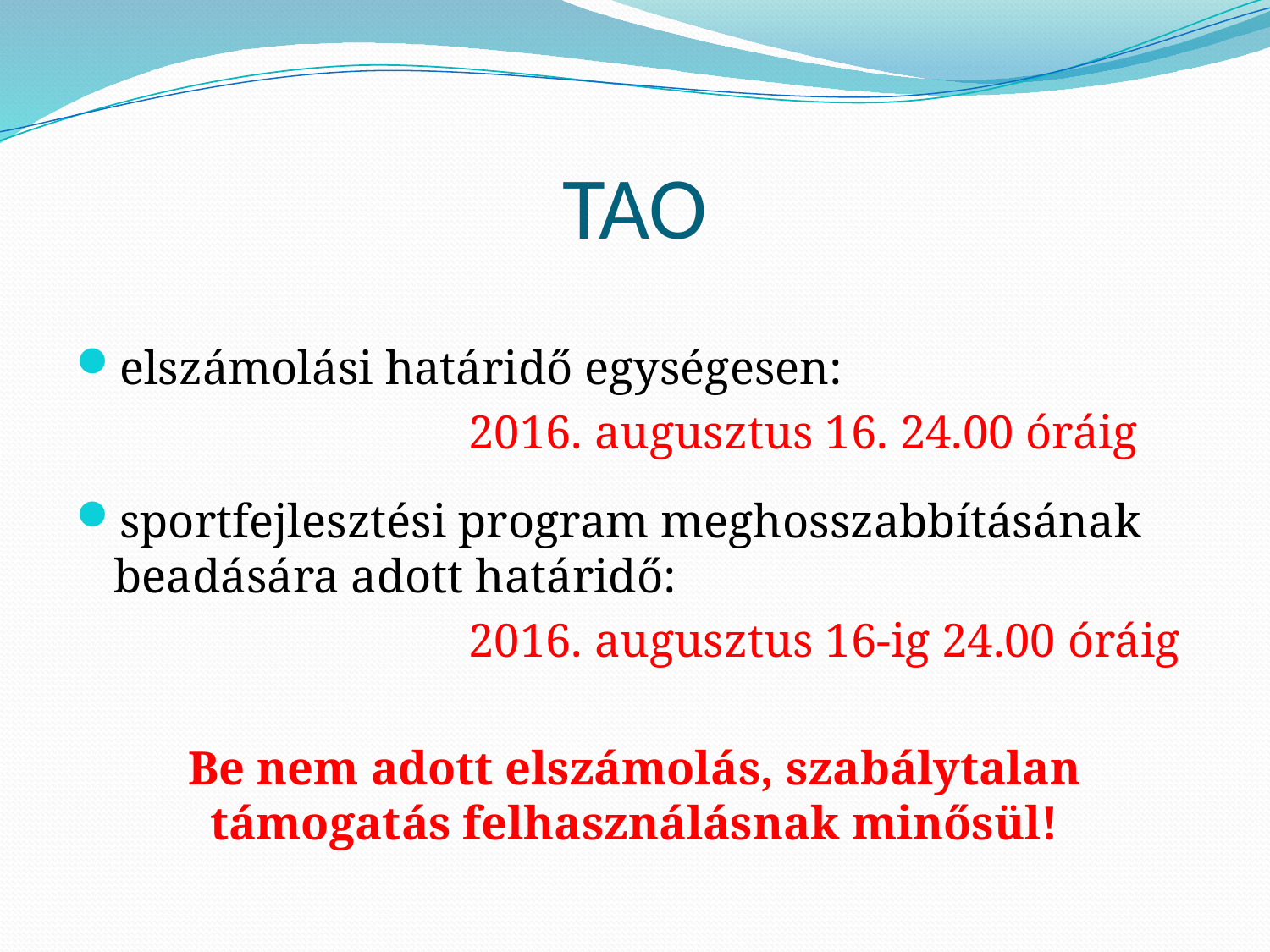

# TAO

elszámolási határidő egységesen:
			 2016. augusztus 16. 24.00 óráig

sportfejlesztési program meghosszabbításának beadására adott határidő:
   			 2016. augusztus 16-ig 24.00 óráig

Be nem adott elszámolás, szabálytalan támogatás felhasználásnak minősül!